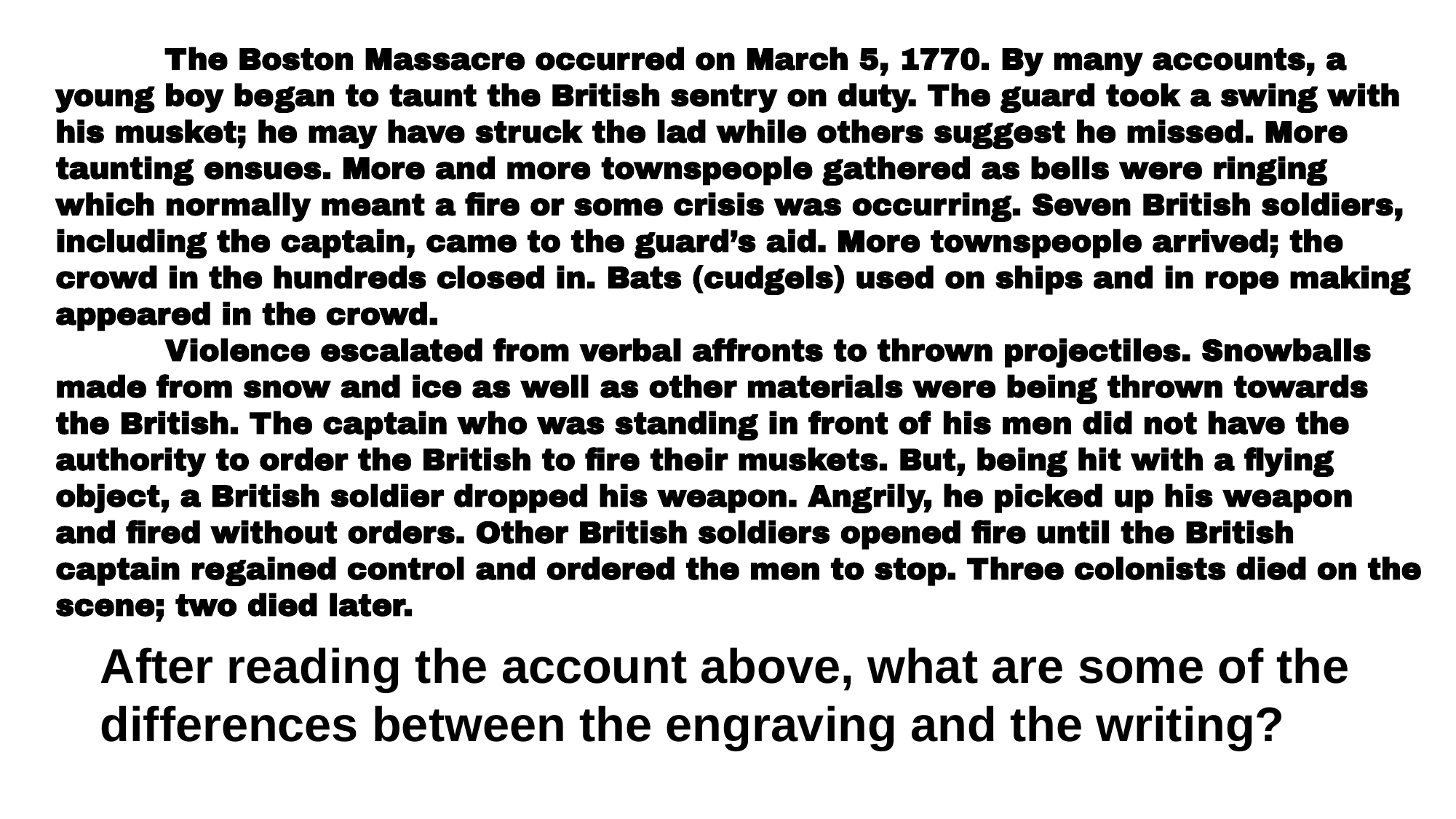

The Boston Massacre occurred on March 5, 1770. By many accounts, a young boy began to taunt the British sentry on duty. The guard took a swing with his musket; he may have struck the lad while others suggest he missed. More taunting ensues. More and more townspeople gathered as bells were ringing which normally meant a fire or some crisis was occurring. Seven British soldiers, including the captain, came to the guard’s aid. More townspeople arrived; the crowd in the hundreds closed in. Bats (cudgels) used on ships and in rope making appeared in the crowd.
	Violence escalated from verbal affronts to thrown projectiles. Snowballs made from snow and ice as well as other materials were being thrown towards the British. The captain who was standing in front of his men did not have the authority to order the British to fire their muskets. But, being hit with a flying object, a British soldier dropped his weapon. Angrily, he picked up his weapon and fired without orders. Other British soldiers opened fire until the British captain regained control and ordered the men to stop. Three colonists died on the scene; two died later.
After reading the account above, what are some of the differences between the engraving and the writing?